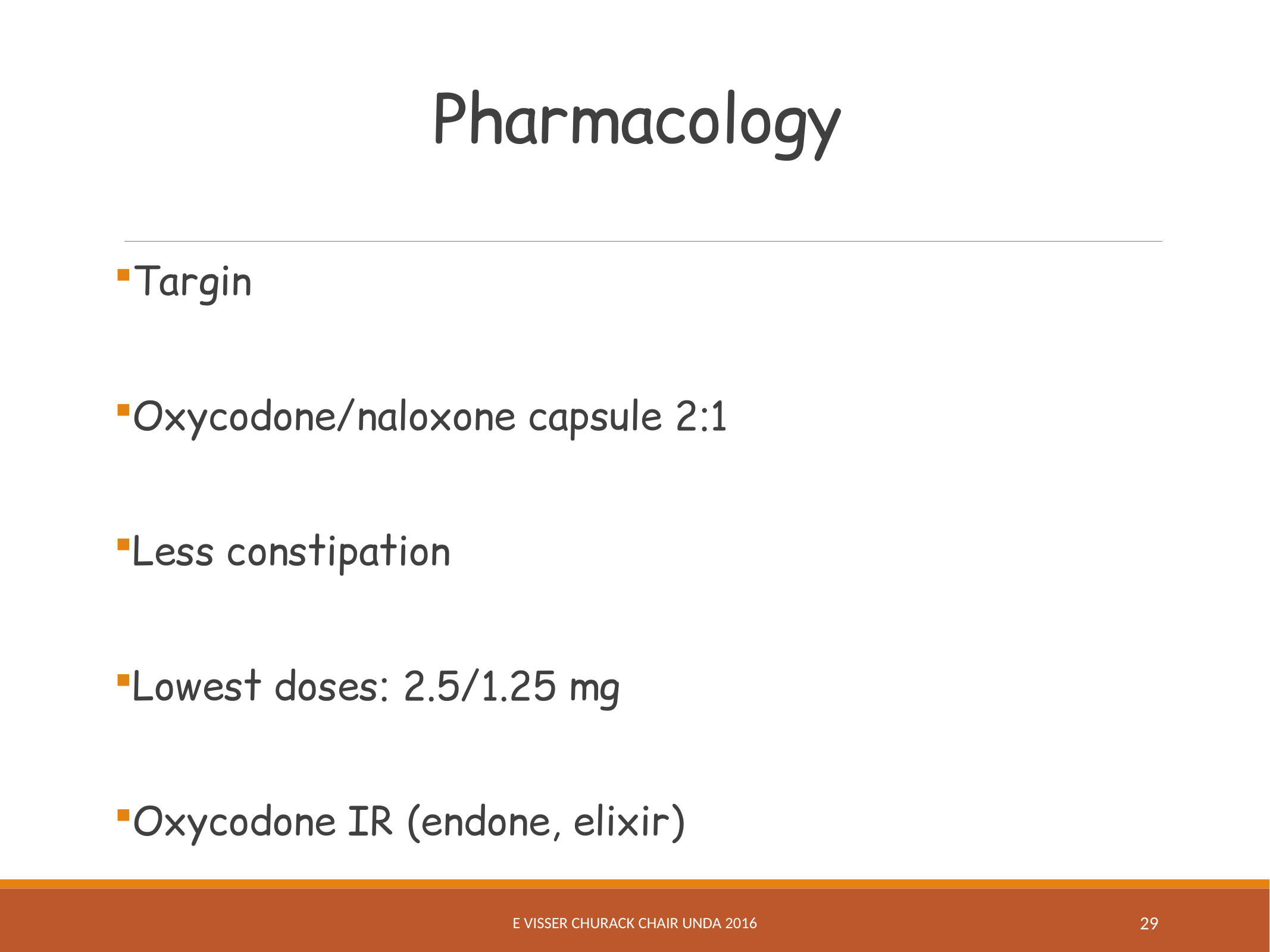

# Pharmacology
Targin

Oxycodone/naloxone capsule 2:1

Less constipation

Lowest doses: 2.5/1.25 mg

Oxycodone IR (endone, elixir)

E Visser Churack Chair UNDA 2016
29